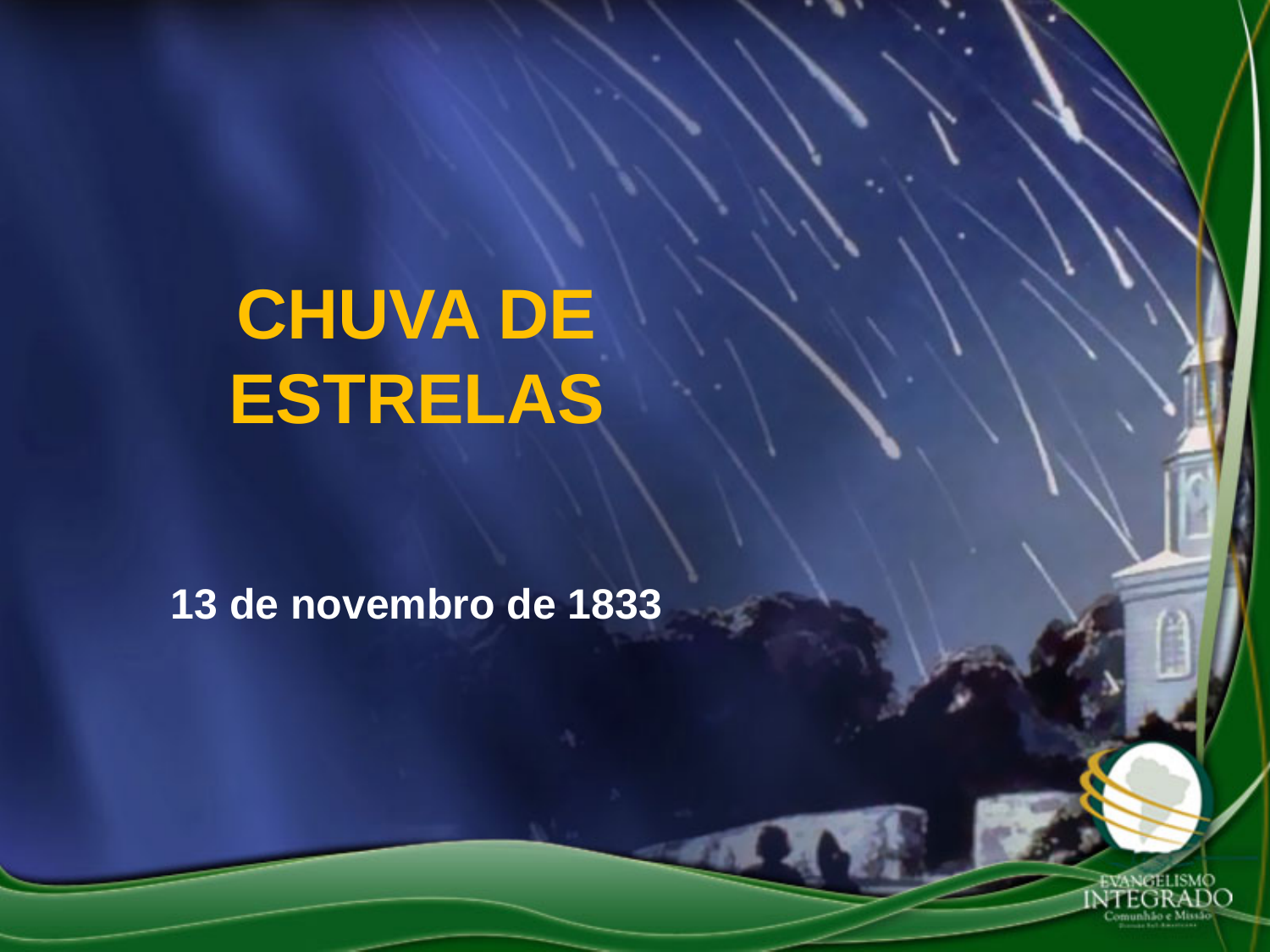

CHUVA DE ESTRELAS
13 de novembro de 1833